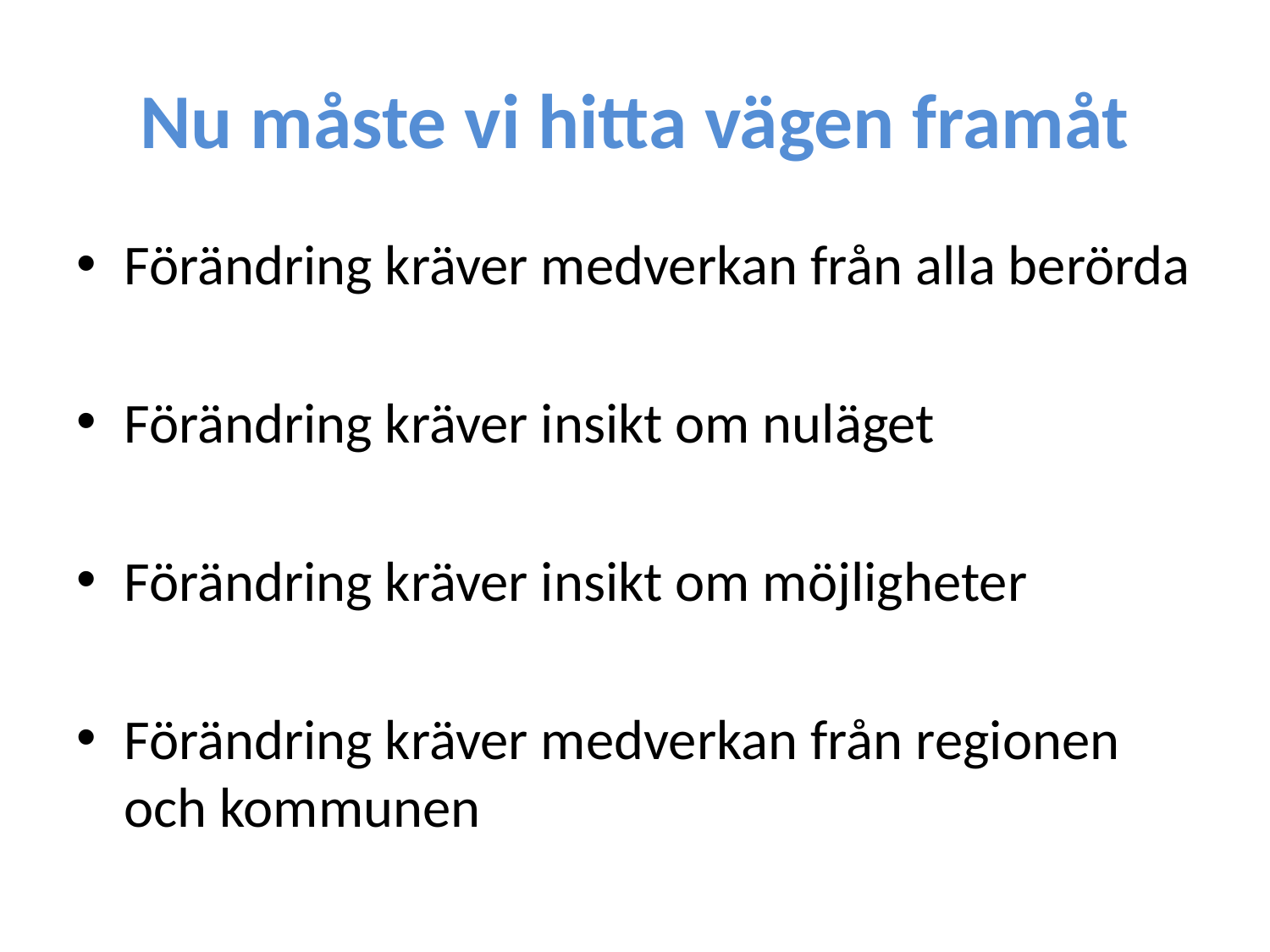

# Nu måste vi hitta vägen framåt
Förändring kräver medverkan från alla berörda

Förändring kräver insikt om nuläget

Förändring kräver insikt om möjligheter

Förändring kräver medverkan från regionen och kommunen